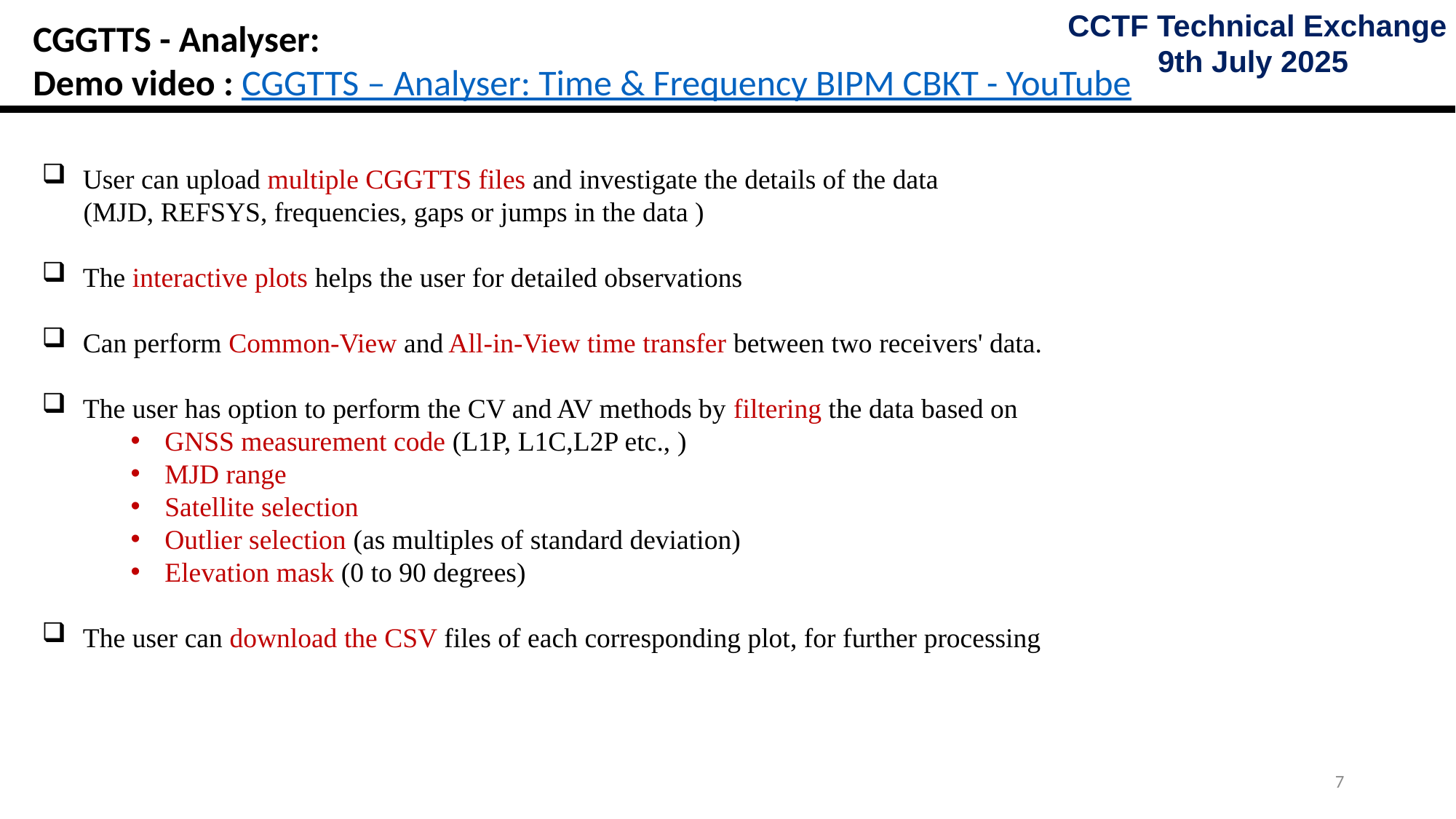

CCTF Technical Exchange
9th July 2025
CGGTTS - Analyser:
Demo video : CGGTTS – Analyser: Time & Frequency BIPM CBKT - YouTube
User can upload multiple CGGTTS files and investigate the details of the data
      (MJD, REFSYS, frequencies, gaps or jumps in the data )

The interactive plots helps the user for detailed observations

Can perform Common-View and All-in-View time transfer between two receivers' data.

The user has option to perform the CV and AV methods by filtering the data based on
GNSS measurement code (L1P, L1C,L2P etc., )
MJD range
Satellite selection
Outlier selection (as multiples of standard deviation)
Elevation mask (0 to 90 degrees)

The user can download the CSV files of each corresponding plot, for further processing

7